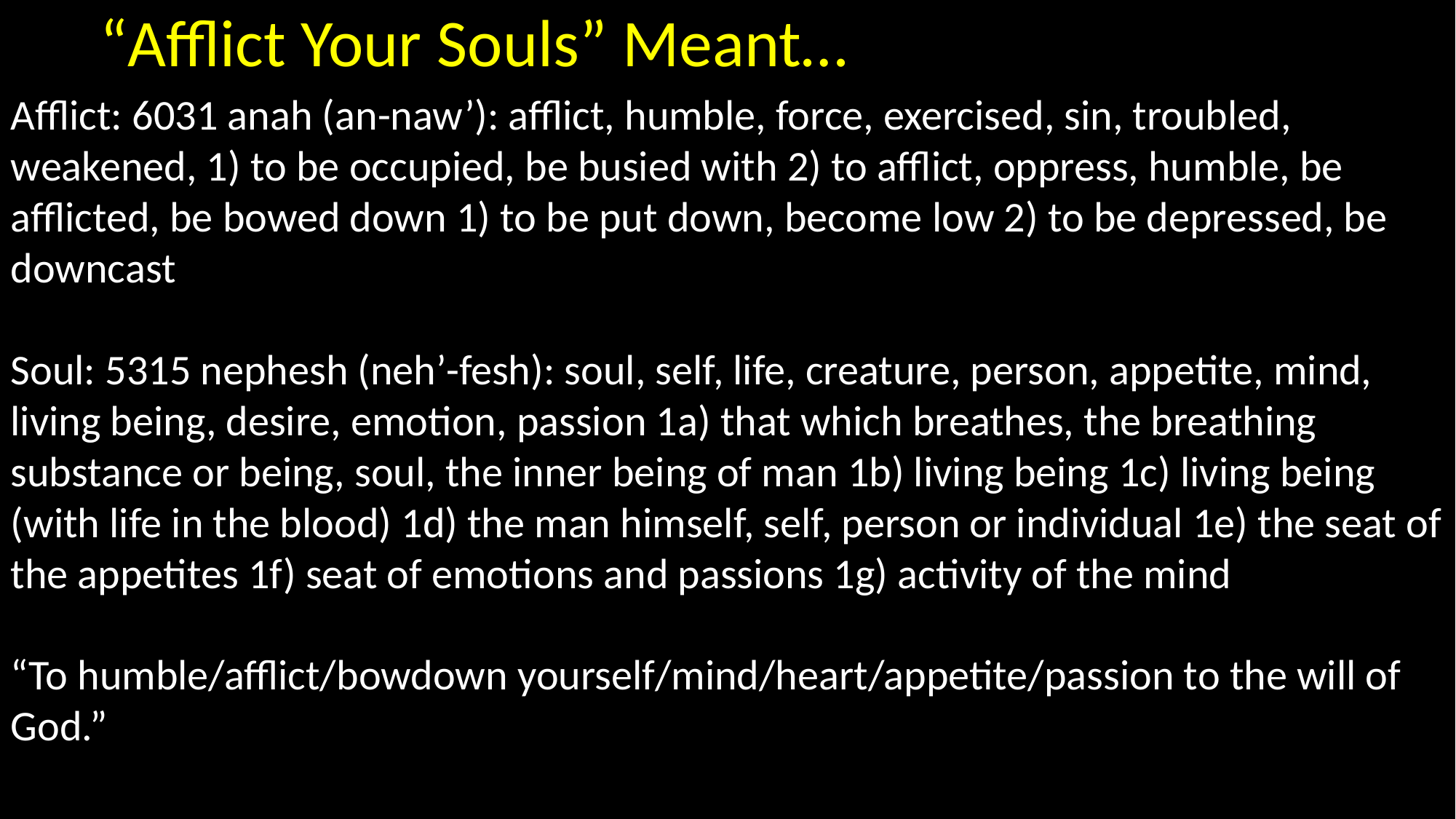

# “Afflict Your Souls” Meant…
Afflict: 6031 anah (an-naw’): afflict, humble, force, exercised, sin, troubled, weakened, 1) to be occupied, be busied with 2) to afflict, oppress, humble, be afflicted, be bowed down 1) to be put down, become low 2) to be depressed, be downcast

Soul: 5315 nephesh (neh’-fesh): soul, self, life, creature, person, appetite, mind, living being, desire, emotion, passion 1a) that which breathes, the breathing substance or being, soul, the inner being of man 1b) living being 1c) living being (with life in the blood) 1d) the man himself, self, person or individual 1e) the seat of the appetites 1f) seat of emotions and passions 1g) activity of the mind

“To humble/afflict/bowdown yourself/mind/heart/appetite/passion to the will of God.”